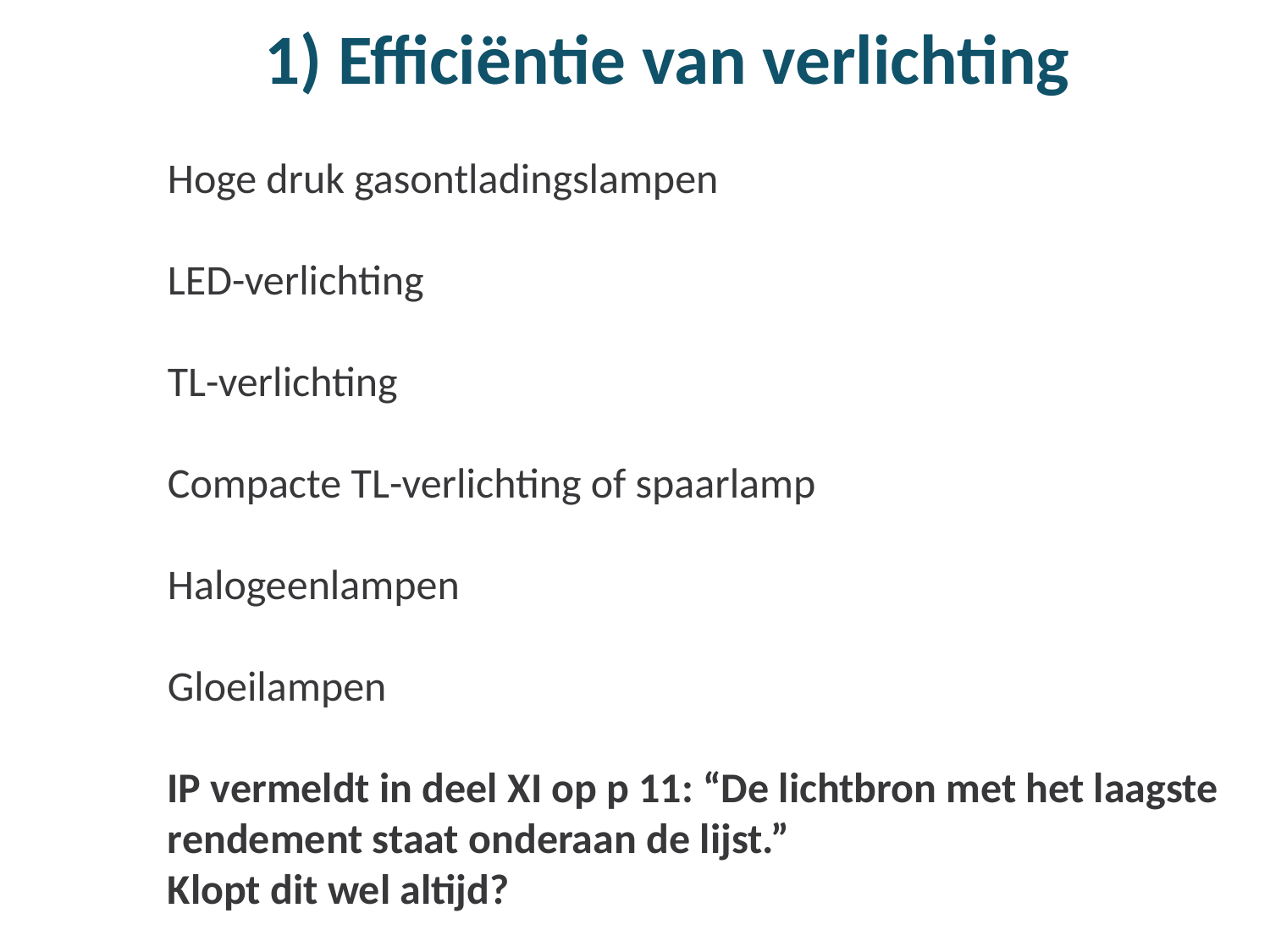

# 1) Efficiëntie van verlichting
Hoge druk gasontladingslampen

LED-verlichting

TL-verlichting

Compacte TL-verlichting of spaarlamp

Halogeenlampen

Gloeilampen

IP vermeldt in deel XI op p 11: “De lichtbron met het laagste rendement staat onderaan de lijst.”
Klopt dit wel altijd?